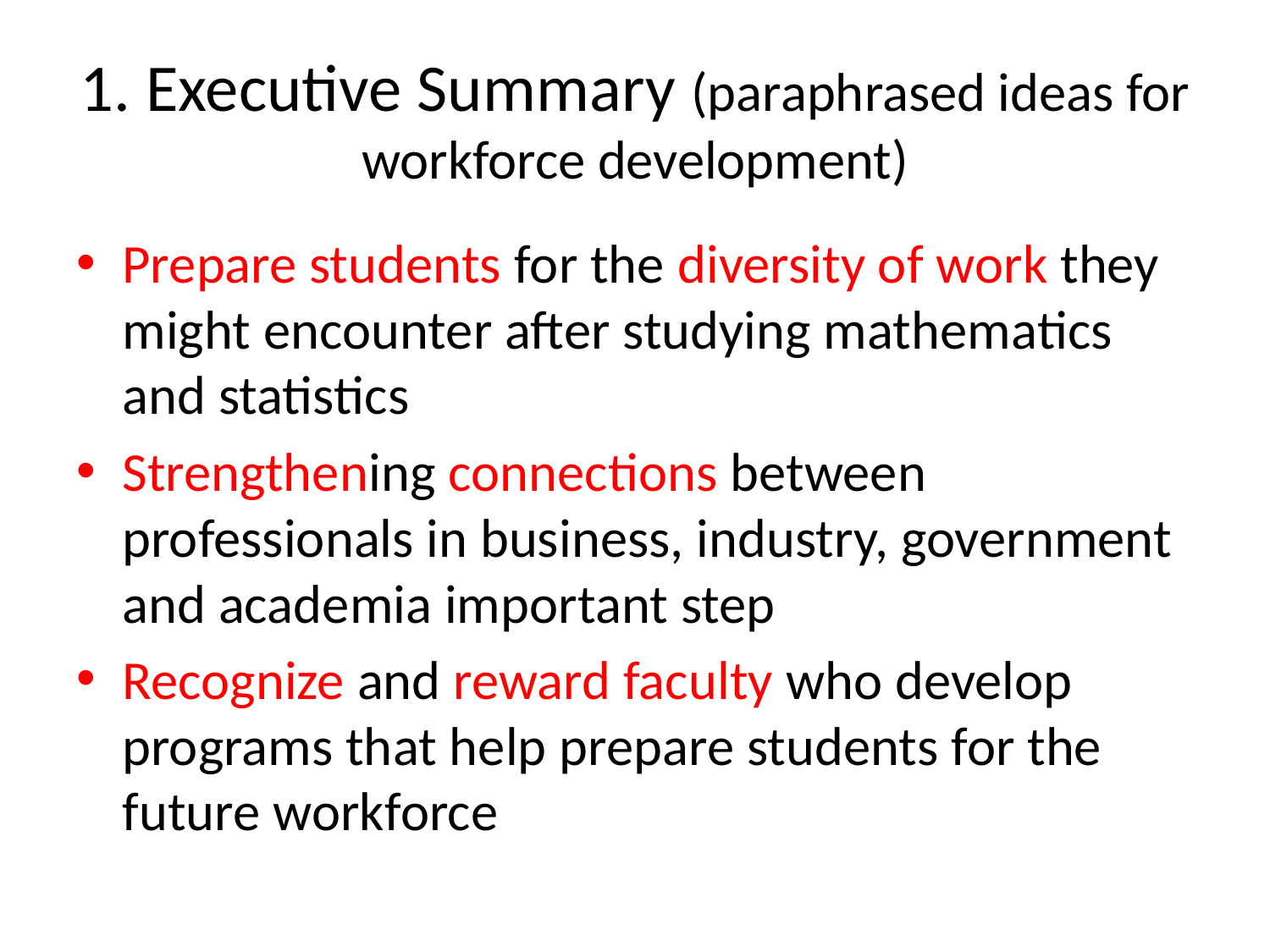

# 1. Executive Summary (paraphrased ideas for workforce development)
Prepare students for the diversity of work they might encounter after studying mathematics and statistics
Strengthening connections between professionals in business, industry, government and academia important step
Recognize and reward faculty who develop programs that help prepare students for the future workforce